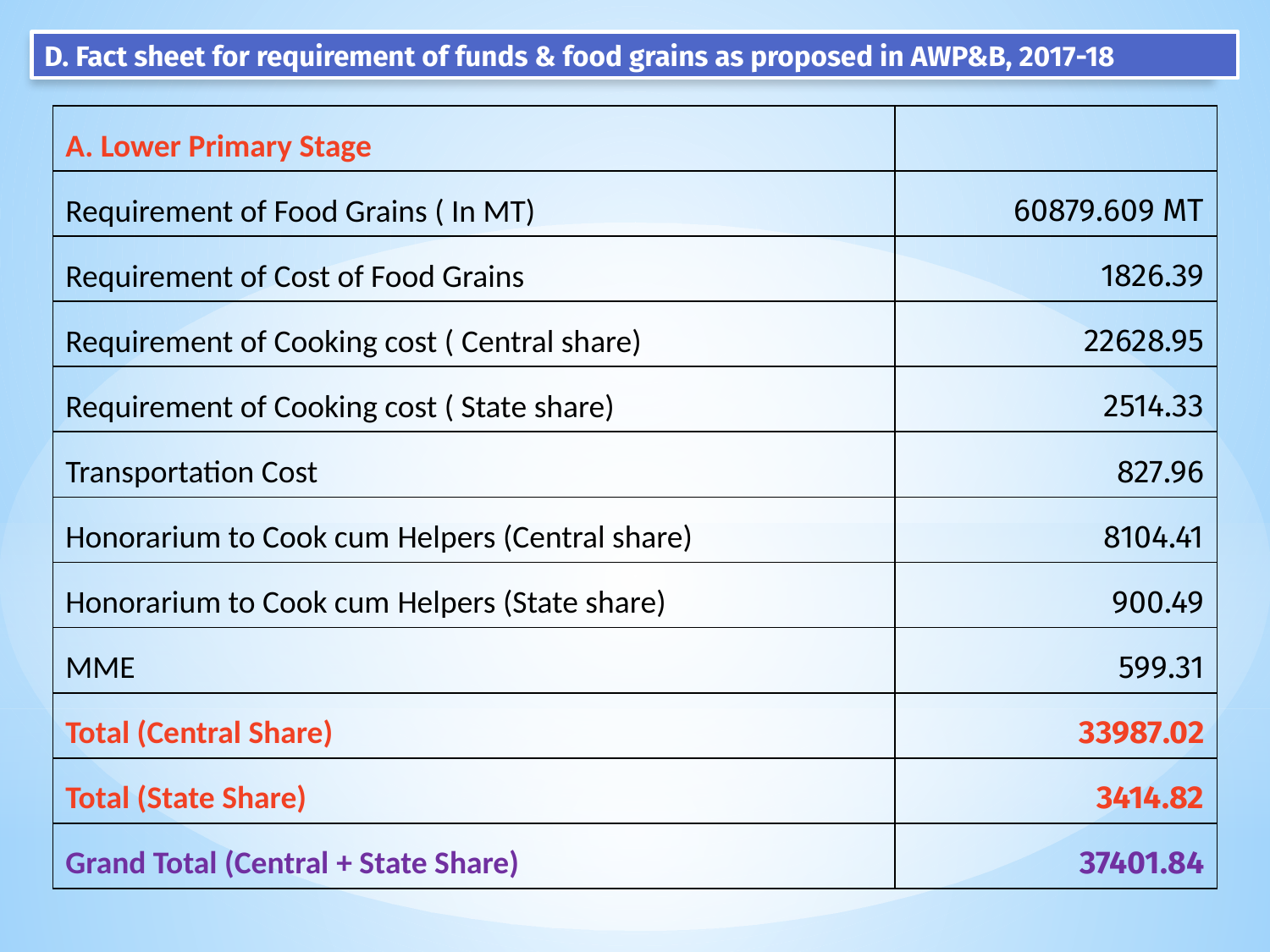

D. Fact sheet for requirement of funds & food grains as proposed in AWP&B, 2017-18
| A. Lower Primary Stage |  |
| --- | --- |
| Requirement of Food Grains ( In MT) | 60879.609 MT |
| Requirement of Cost of Food Grains | 1826.39 |
| Requirement of Cooking cost ( Central share) | 22628.95 |
| Requirement of Cooking cost ( State share) | 2514.33 |
| Transportation Cost | 827.96 |
| Honorarium to Cook cum Helpers (Central share) | 8104.41 |
| Honorarium to Cook cum Helpers (State share) | 900.49 |
| MME | 599.31 |
| Total (Central Share) | 33987.02 |
| Total (State Share) | 3414.82 |
| Grand Total (Central + State Share) | 37401.84 |